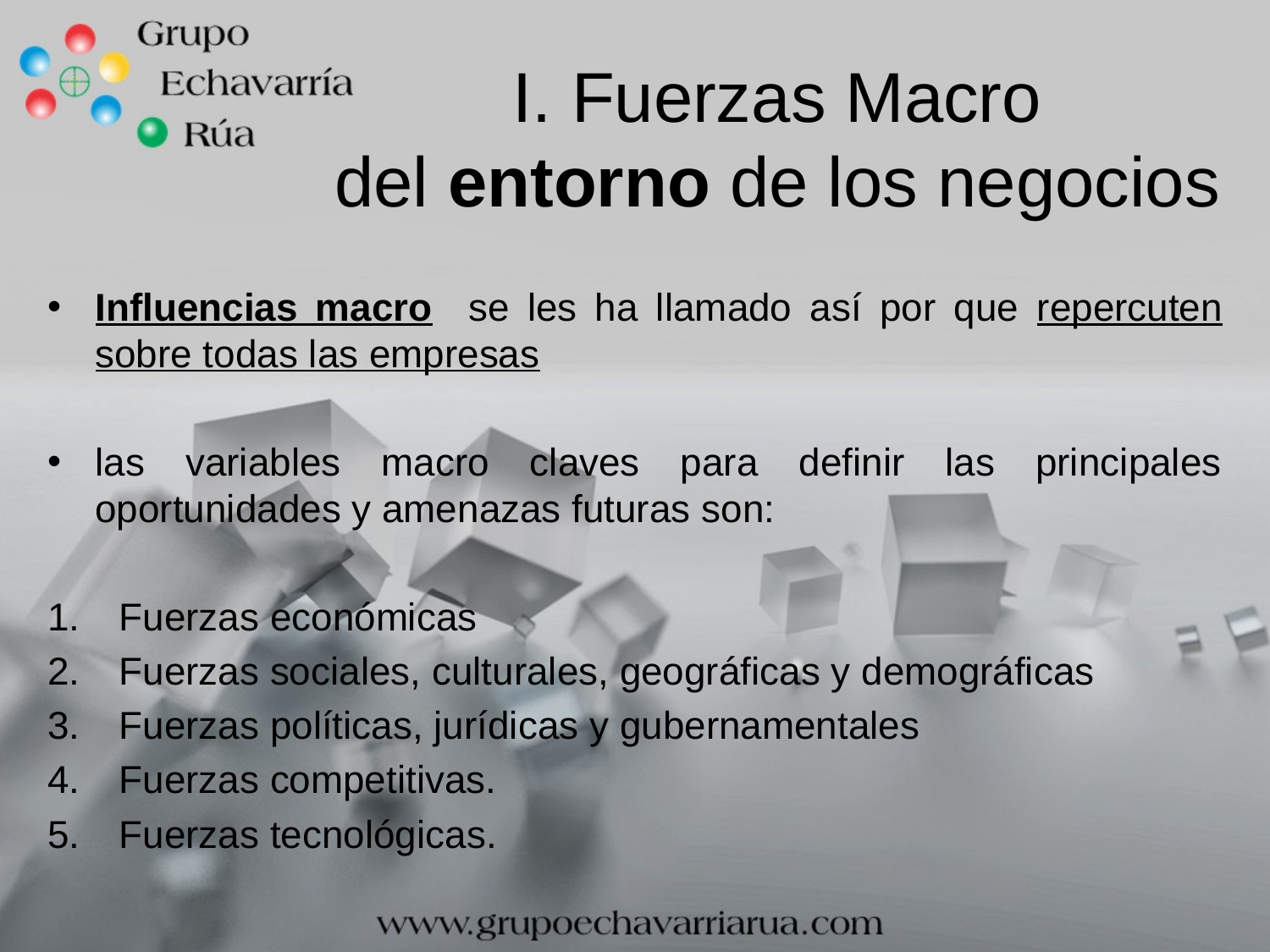

I. Fuerzas Macro
del entorno de los negocios
Influencias macro  se les ha llamado así por que repercuten sobre todas las empresas

las variables macro claves para definir las principales oportunidades y amenazas futuras son:

Fuerzas económicas
Fuerzas sociales, culturales, geográficas y demográficas
Fuerzas políticas, jurídicas y gubernamentales
Fuerzas competitivas.
Fuerzas tecnológicas.